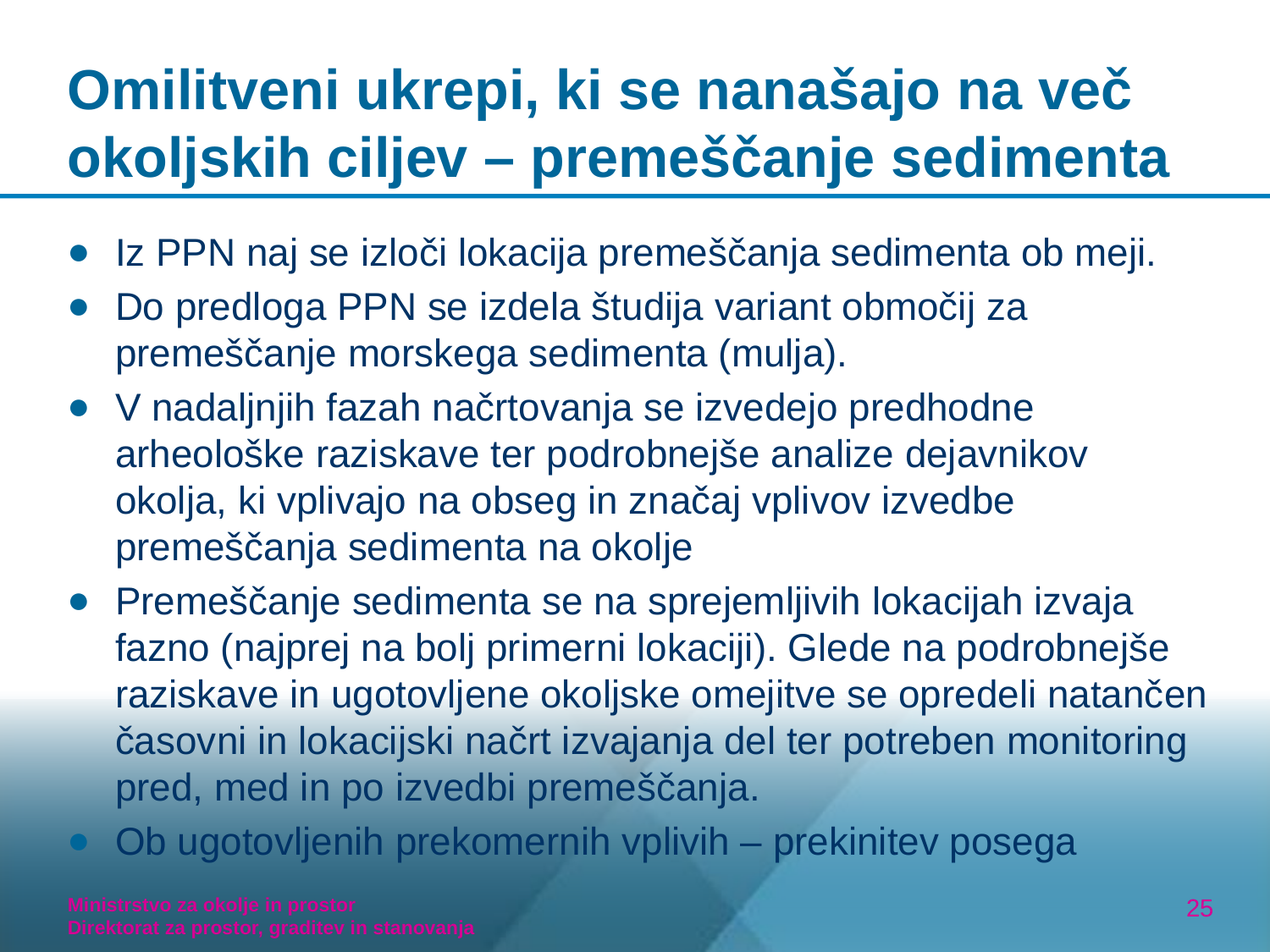

# Omilitveni ukrepi, ki se nanašajo na več okoljskih ciljev – premeščanje sedimenta
Iz PPN naj se izloči lokacija premeščanja sedimenta ob meji.
Do predloga PPN se izdela študija variant območij za premeščanje morskega sedimenta (mulja).
V nadaljnjih fazah načrtovanja se izvedejo predhodne arheološke raziskave ter podrobnejše analize dejavnikov okolja, ki vplivajo na obseg in značaj vplivov izvedbe premeščanja sedimenta na okolje
Premeščanje sedimenta se na sprejemljivih lokacijah izvaja fazno (najprej na bolj primerni lokaciji). Glede na podrobnejše raziskave in ugotovljene okoljske omejitve se opredeli natančen časovni in lokacijski načrt izvajanja del ter potreben monitoring pred, med in po izvedbi premeščanja.
Ob ugotovljenih prekomernih vplivih – prekinitev posega

Ministrstvo za okolje in prostor
Direktorat za prostor, graditev in stanovanja
25